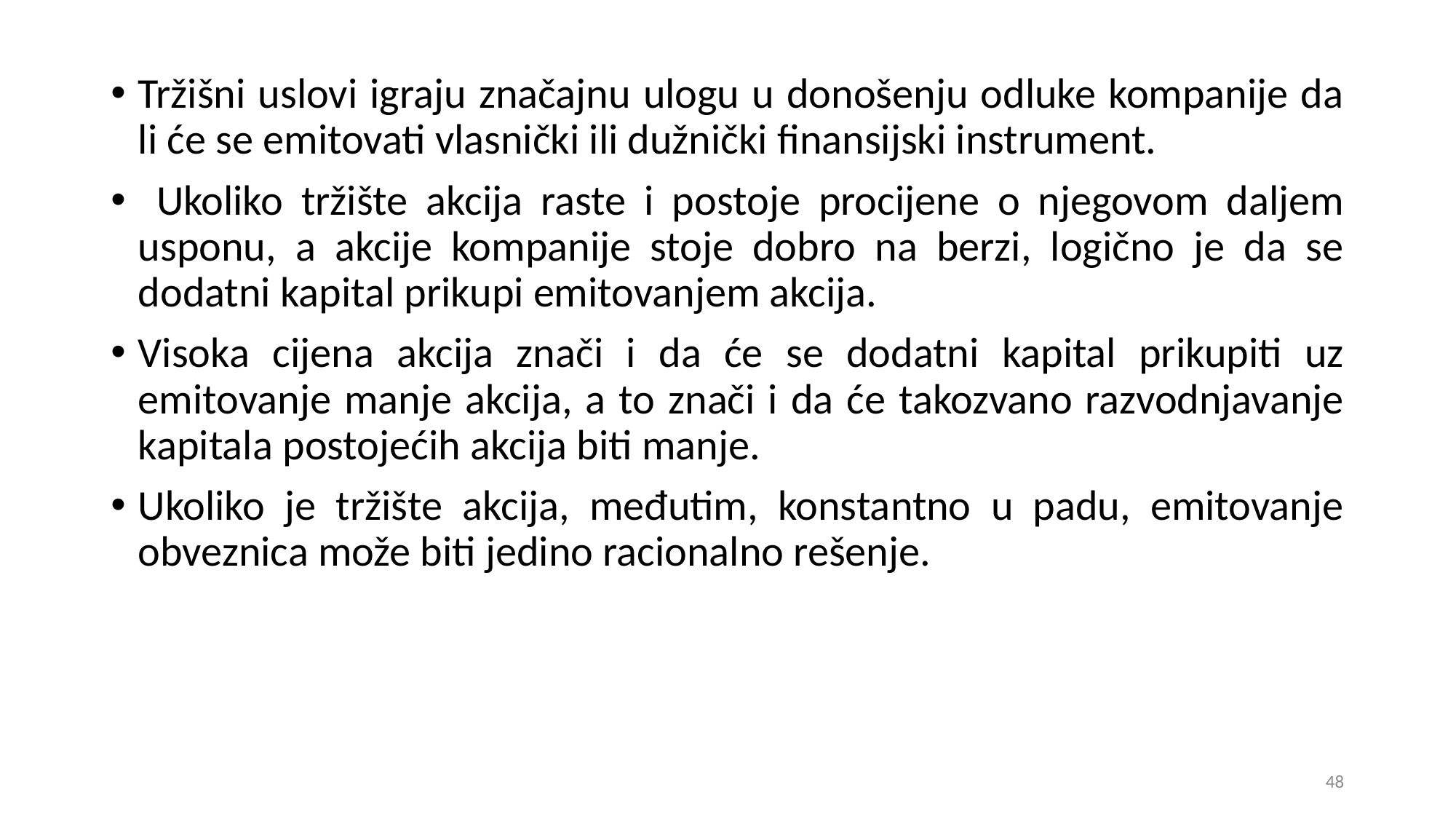

Tržišni uslovi igraju značajnu ulogu u donošenju odluke kompanije da li će se emitovati vlasnički ili dužnički finansijski instrument.
 Ukoliko tržište akcija raste i postoje procijene o njegovom daljem usponu, a akcije kompanije stoje dobro na berzi, logično je da se dodatni kapital prikupi emitovanjem akcija.
Visoka cijena akcija znači i da će se dodatni kapital prikupiti uz emitovanje manje akcija, a to znači i da će takozvano razvodnjavanje kapitala postojećih akcija biti manje.
Ukoliko je tržište akcija, međutim, konstantno u padu, emitovanje obveznica može biti jedino racionalno rešenje.
48